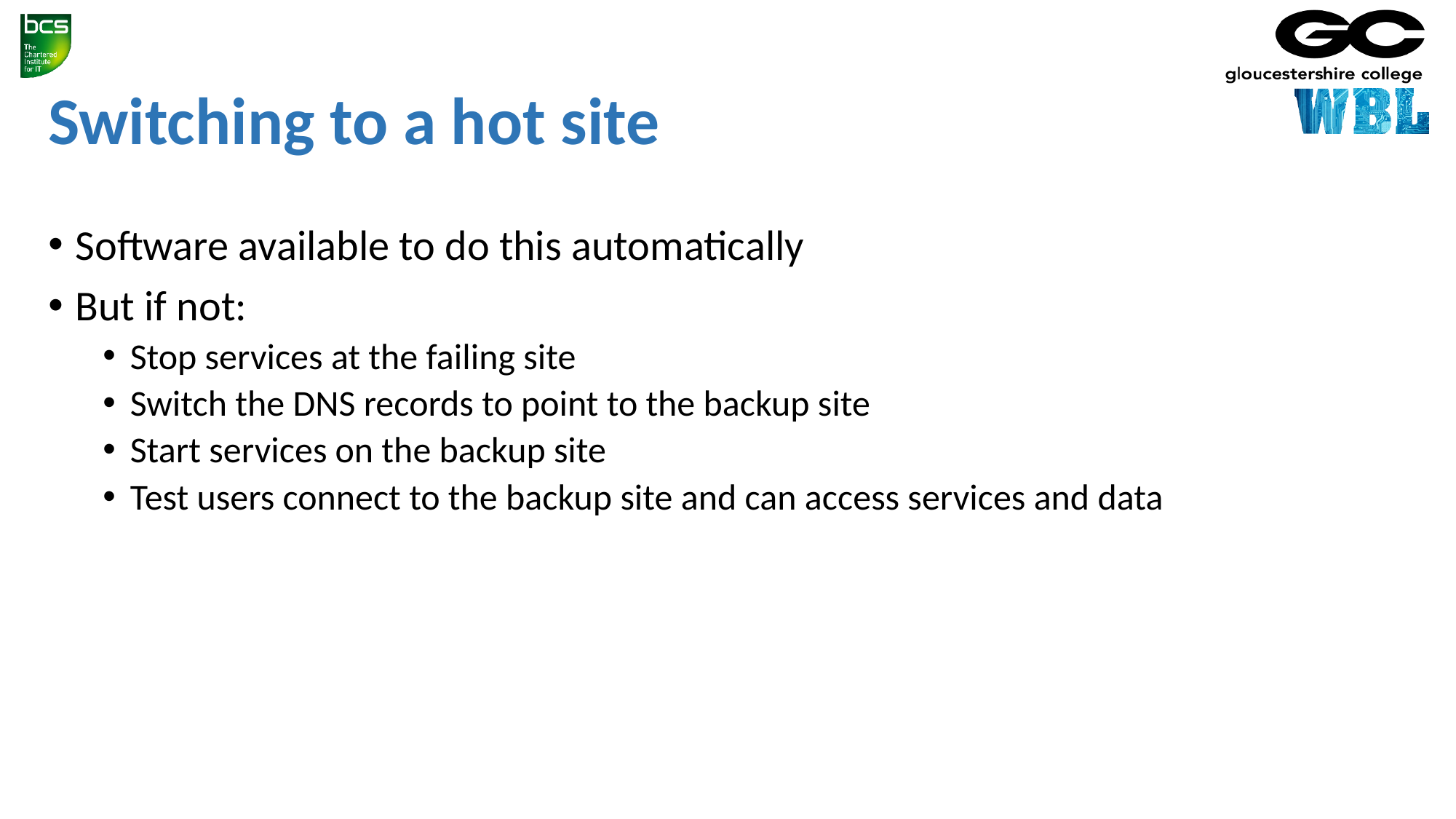

# Switching to a hot site
Software available to do this automatically
But if not:
Stop services at the failing site
Switch the DNS records to point to the backup site
Start services on the backup site
Test users connect to the backup site and can access services and data